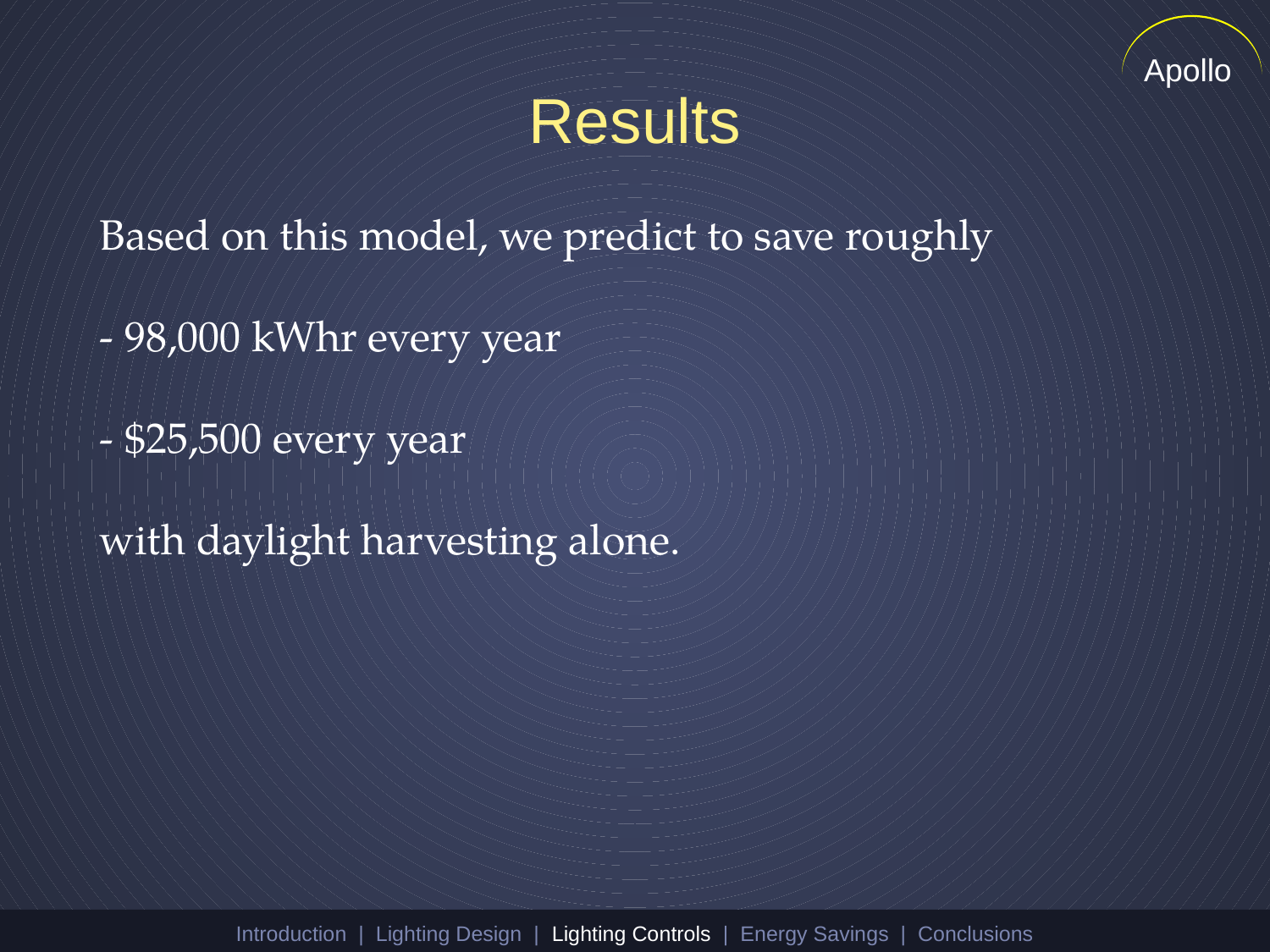

Apollo
Results
Based on this model, we predict to save roughly

- 98,000 kWhr every year

- $25,500 every year

with daylight harvesting alone.

Introduction  |  Lighting Design  |  Lighting Controls  |  Energy Savings  |  Conclusions